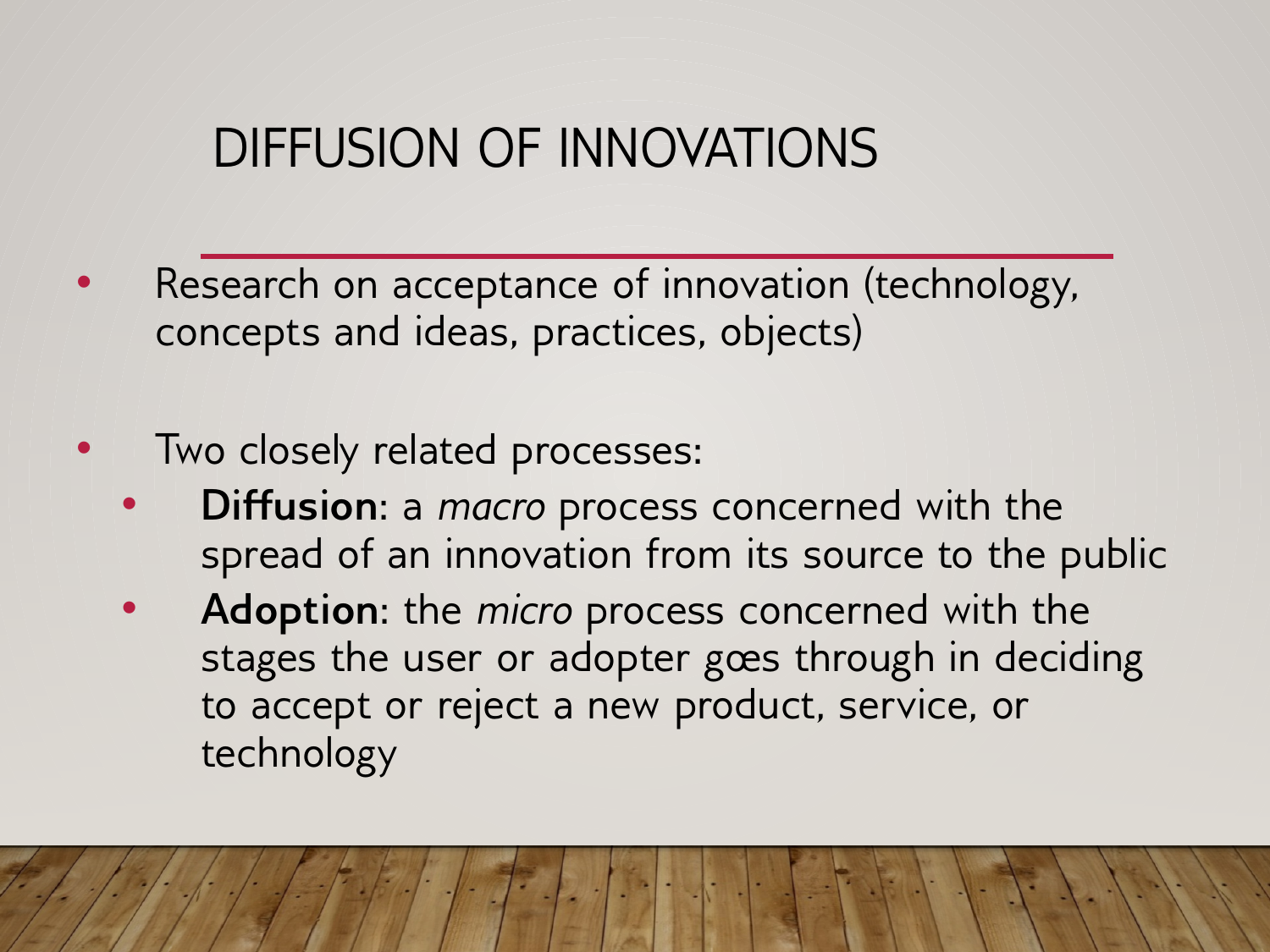

# Diffusion of Innovations
Research on acceptance of innovation (technology, concepts and ideas, practices, objects)
Two closely related processes:
Diffusion: a macro process concerned with the spread of an innovation from its source to the public
Adoption: the micro process concerned with the stages the user or adopter goes through in deciding to accept or reject a new product, service, or technology